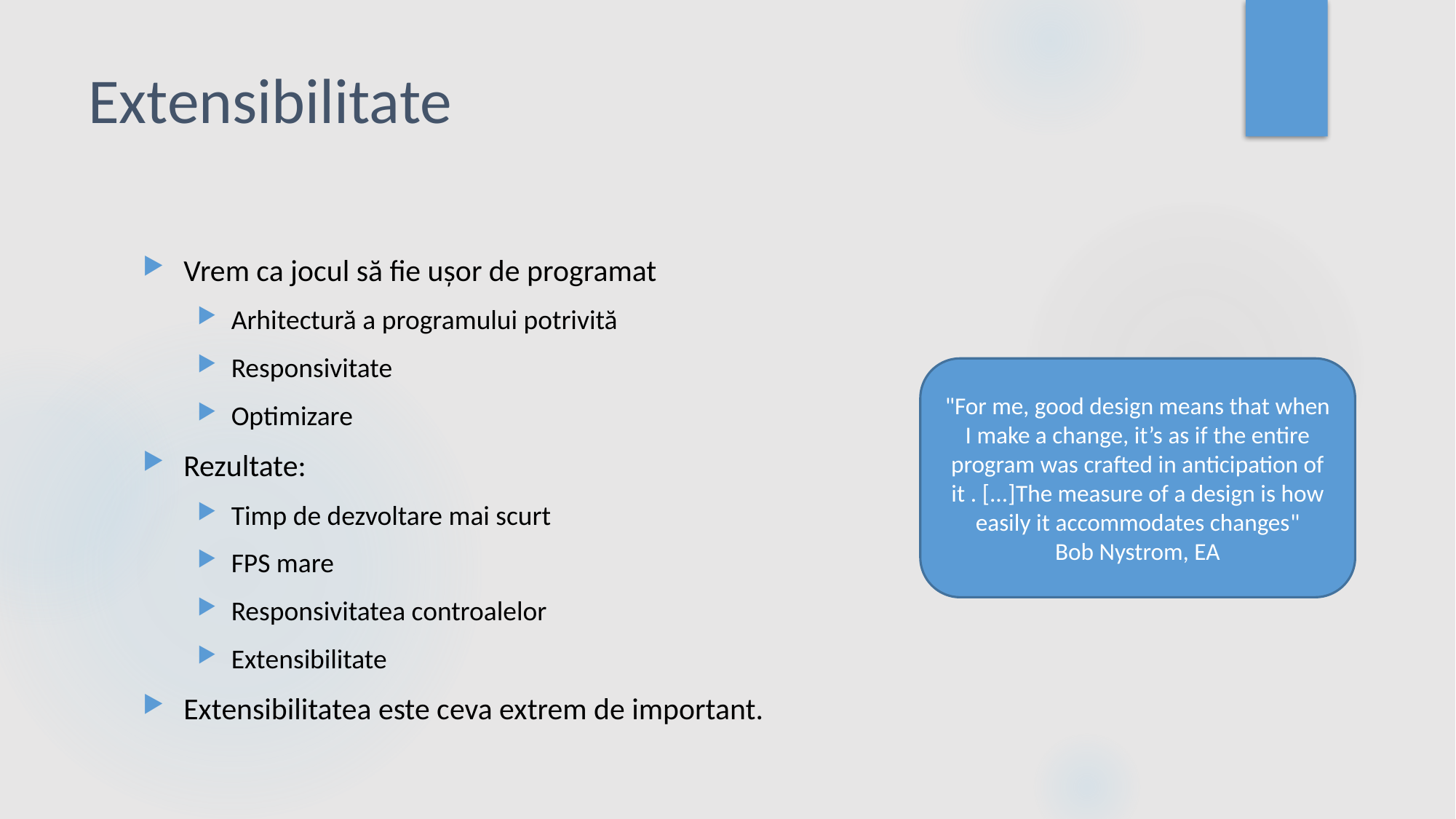

# Extensibilitate
Vrem ca jocul să fie ușor de programat
Arhitectură a programului potrivită
Responsivitate
Optimizare
Rezultate:
Timp de dezvoltare mai scurt
FPS mare
Responsivitatea controalelor
Extensibilitate
Extensibilitatea este ceva extrem de important.
"For me, good design means that when I make a change, it’s as if the entire program was crafted in anticipation of it . [...]The measure of a design is how easily it accommodates changes"
Bob Nystrom, EA